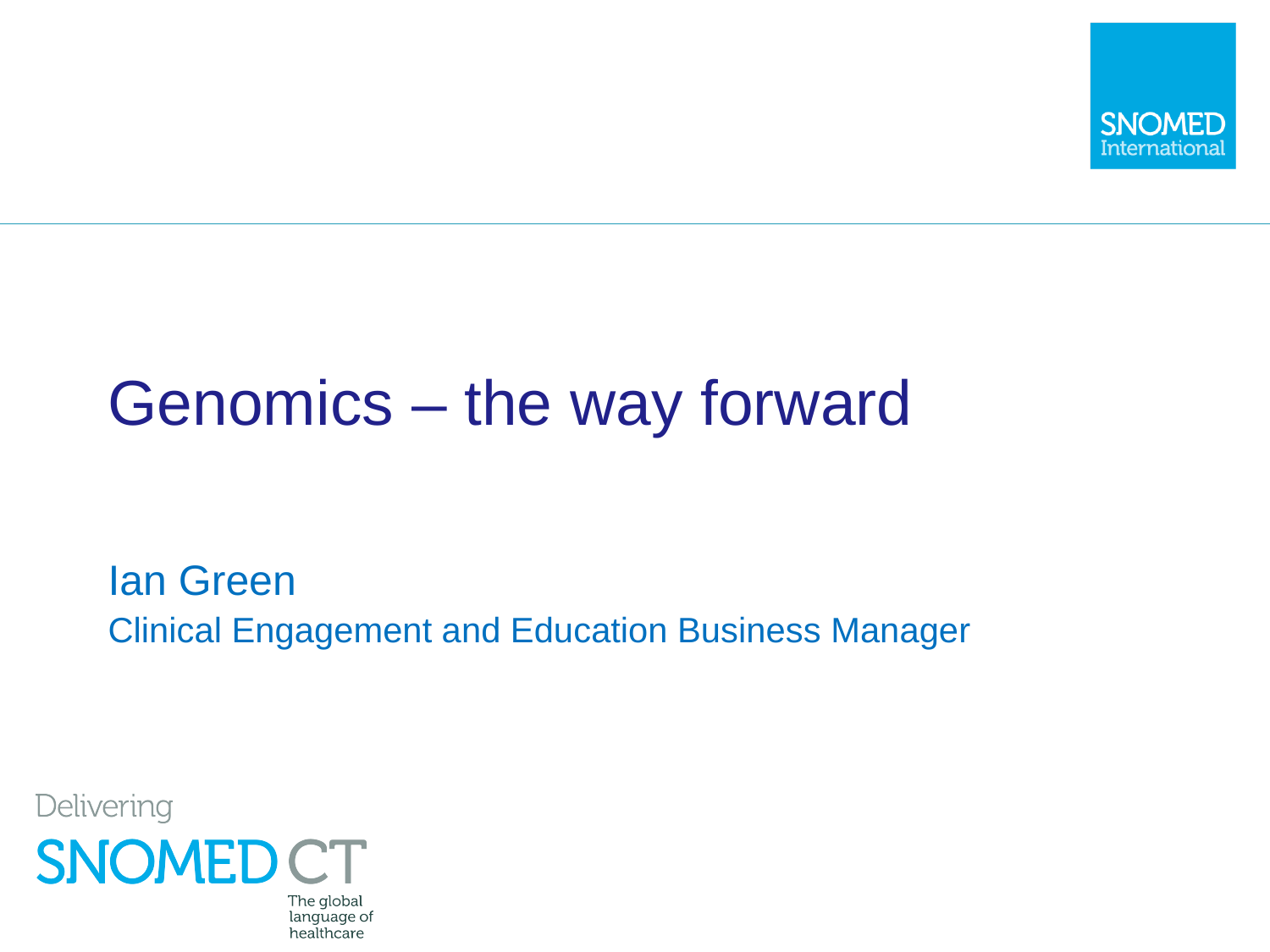

# Genomics – the way forward
Ian Green
Clinical Engagement and Education Business Manager